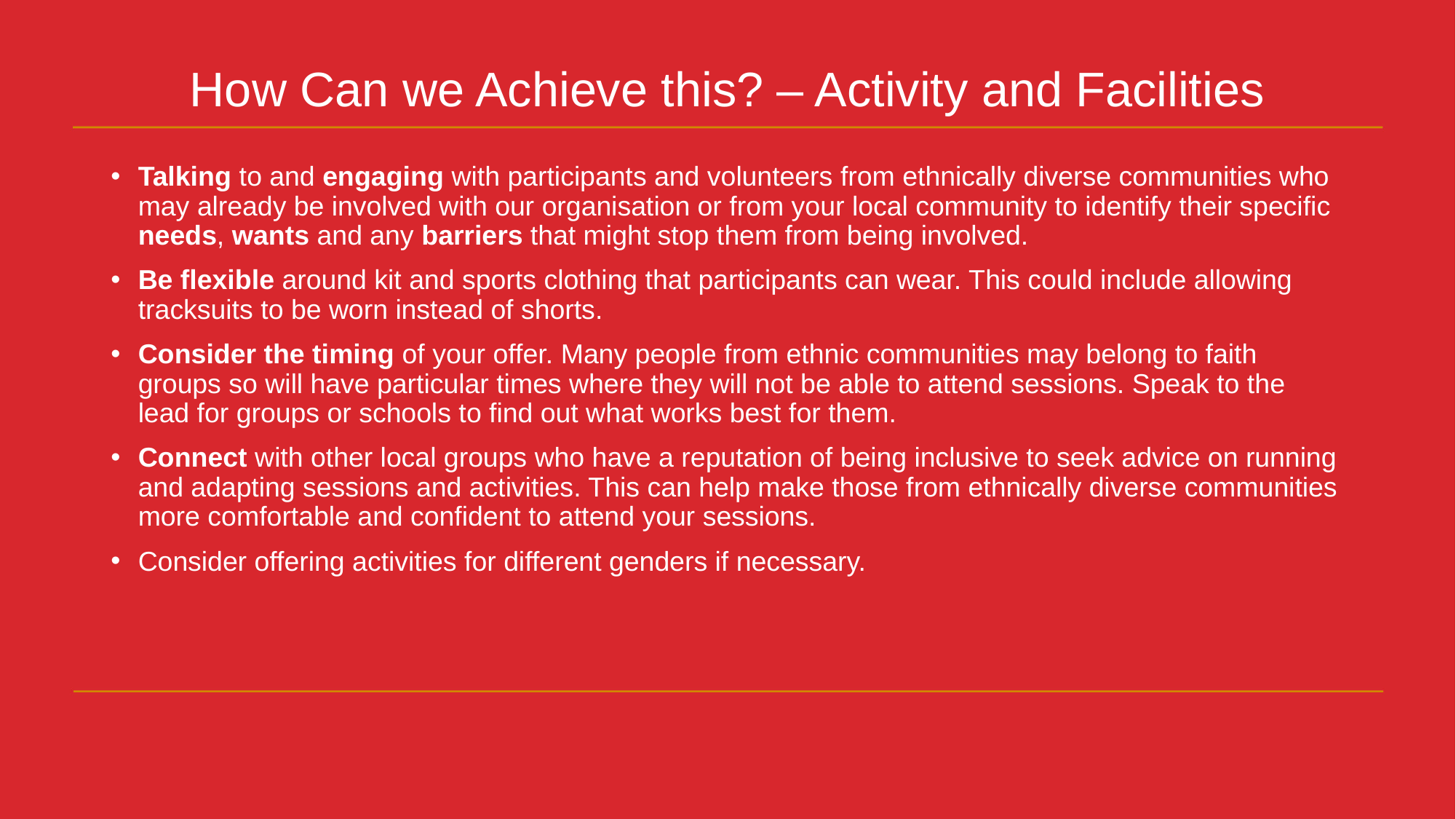

# How Can we Achieve this? – Activity and Facilities

Talking to and engaging with participants and volunteers from ethnically diverse communities who may already be involved with our organisation or from your local community to identify their specific needs, wants and any barriers that might stop them from being involved.
Be flexible around kit and sports clothing that participants can wear. This could include allowing tracksuits to be worn instead of shorts.
Consider the timing of your offer. Many people from ethnic communities may belong to faith groups so will have particular times where they will not be able to attend sessions. Speak to the lead for groups or schools to find out what works best for them.
Connect with other local groups who have a reputation of being inclusive to seek advice on running and adapting sessions and activities. This can help make those from ethnically diverse communities more comfortable and confident to attend your sessions.
Consider offering activities for different genders if necessary.